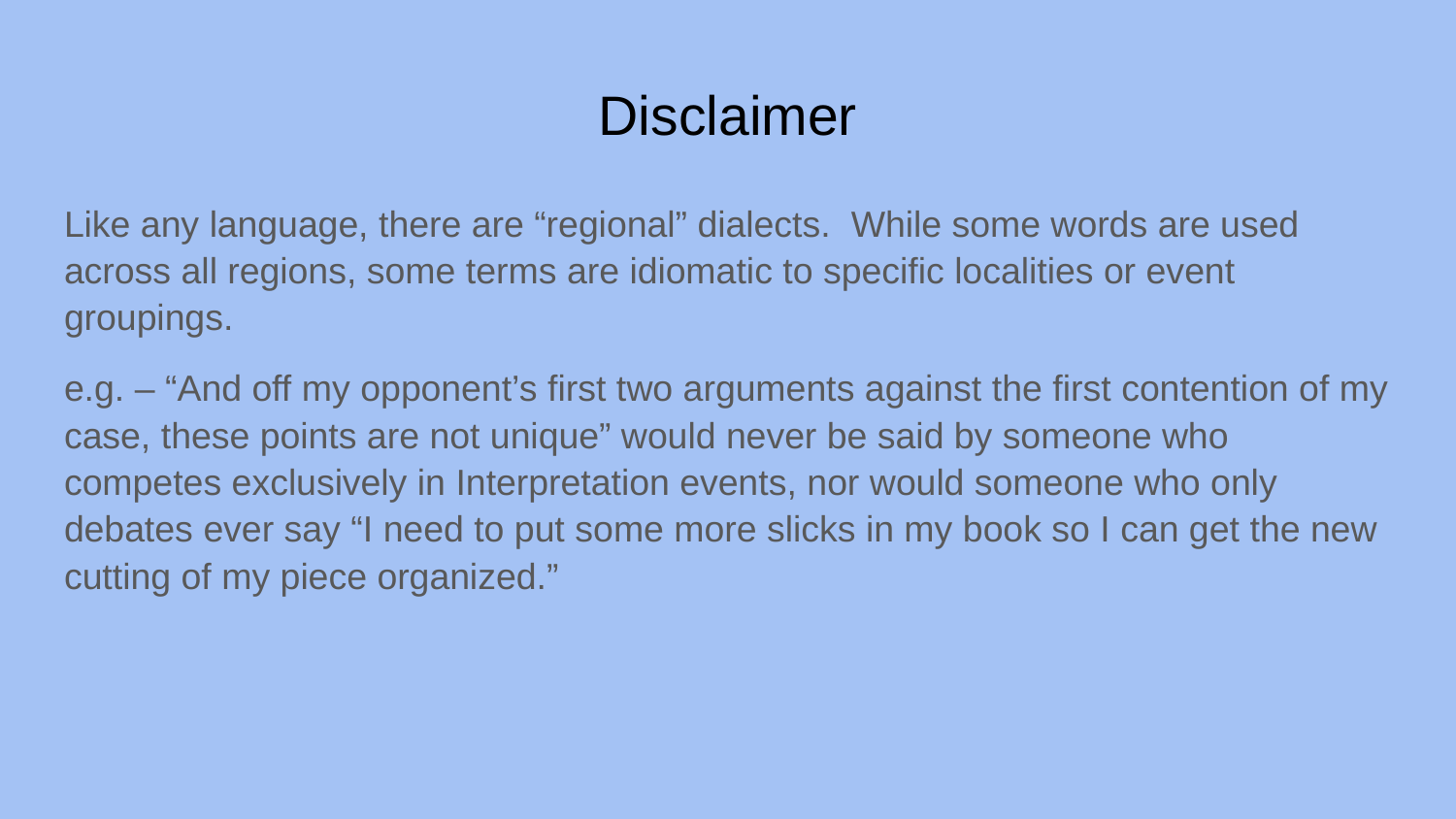

# Disclaimer
Like any language, there are “regional” dialects.  While some words are used across all regions, some terms are idiomatic to specific localities or event groupings.
e.g. – “And off my opponent’s first two arguments against the first contention of my case, these points are not unique” would never be said by someone who competes exclusively in Interpretation events, nor would someone who only debates ever say “I need to put some more slicks in my book so I can get the new cutting of my piece organized.”